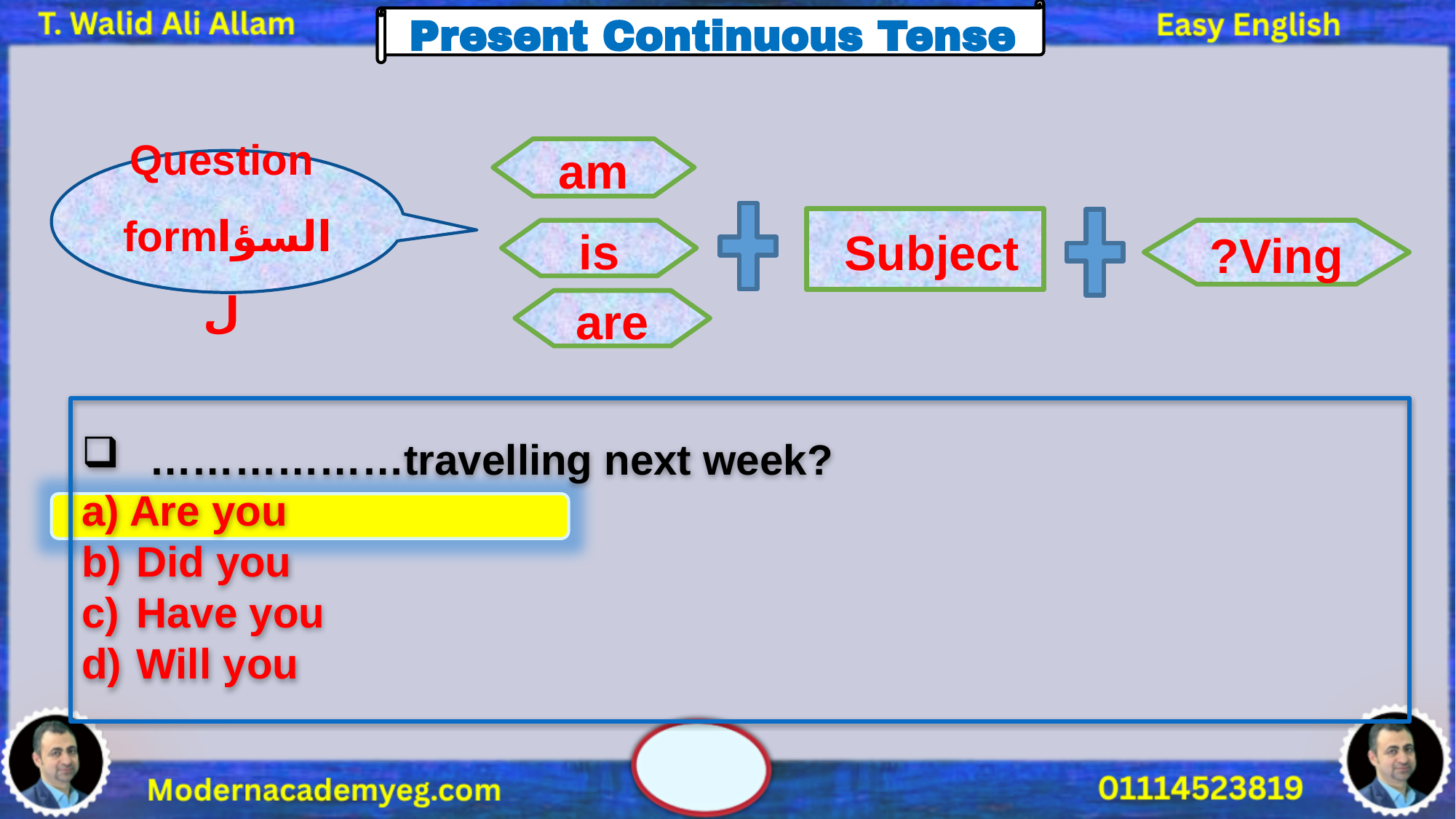

Present Continuous Tense
am
Question  formالسؤال

Subject
is
Ving?
are
………………travelling next week?
a) Are you
Did you
Have you
Will you